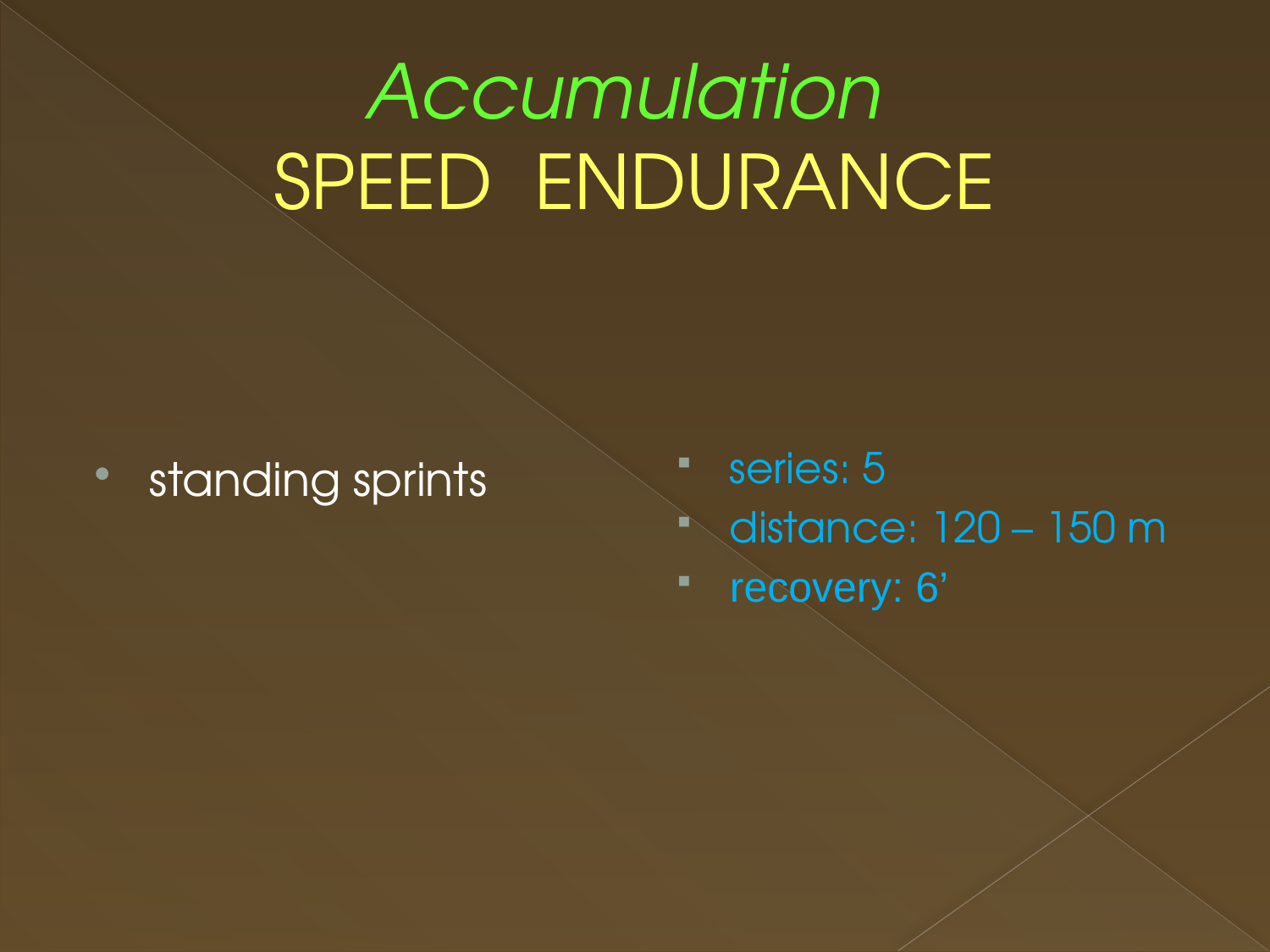

# Accumulation SPEED  ENDURANCE

standing sprints

series: 5
distance: 120 – 150 m
recovery: 6’